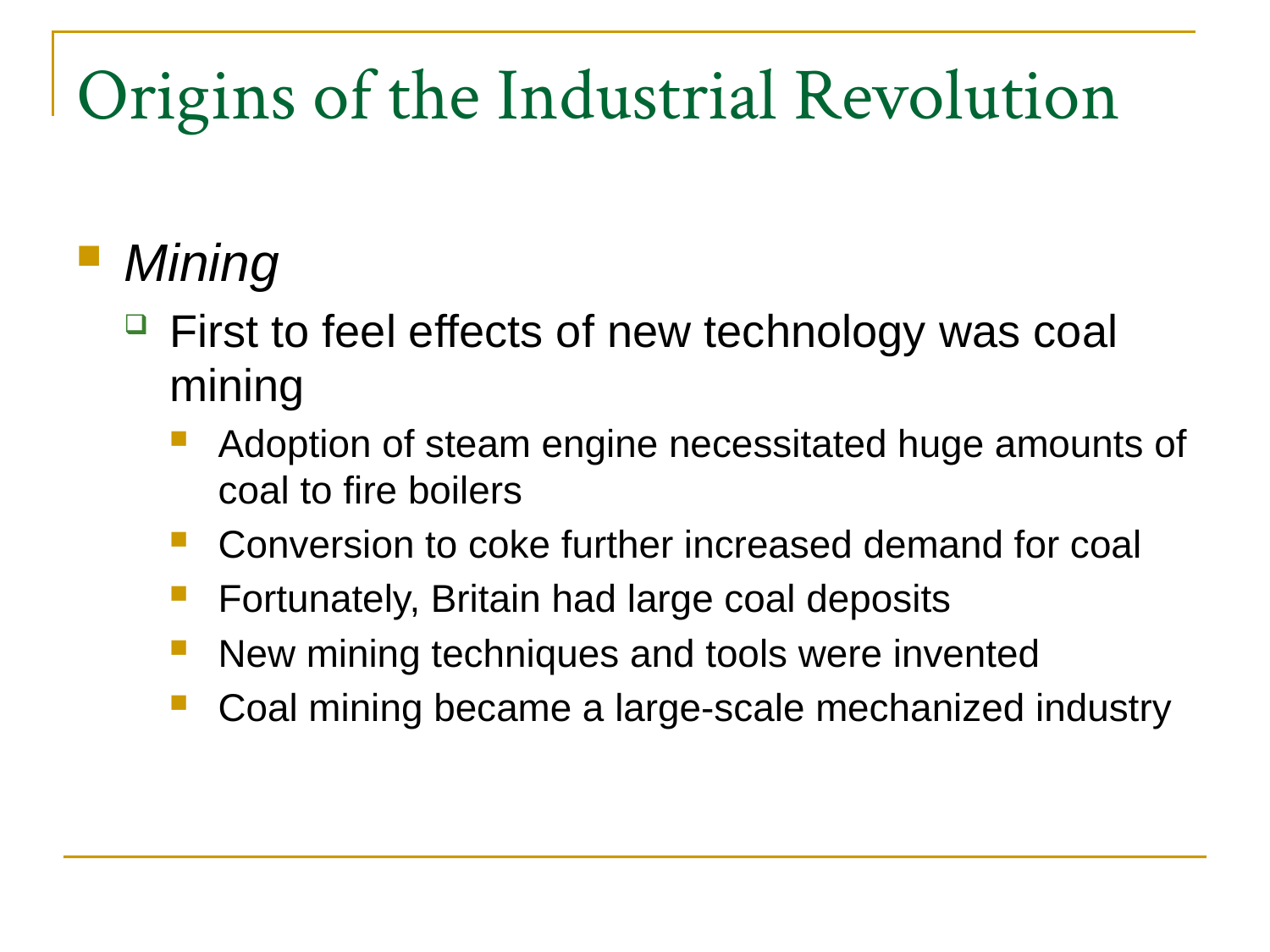

# Origins of the Industrial Revolution
Mining
First to feel effects of new technology was coal mining
Adoption of steam engine necessitated huge amounts of coal to fire boilers
Conversion to coke further increased demand for coal
Fortunately, Britain had large coal deposits
New mining techniques and tools were invented
Coal mining became a large-scale mechanized industry